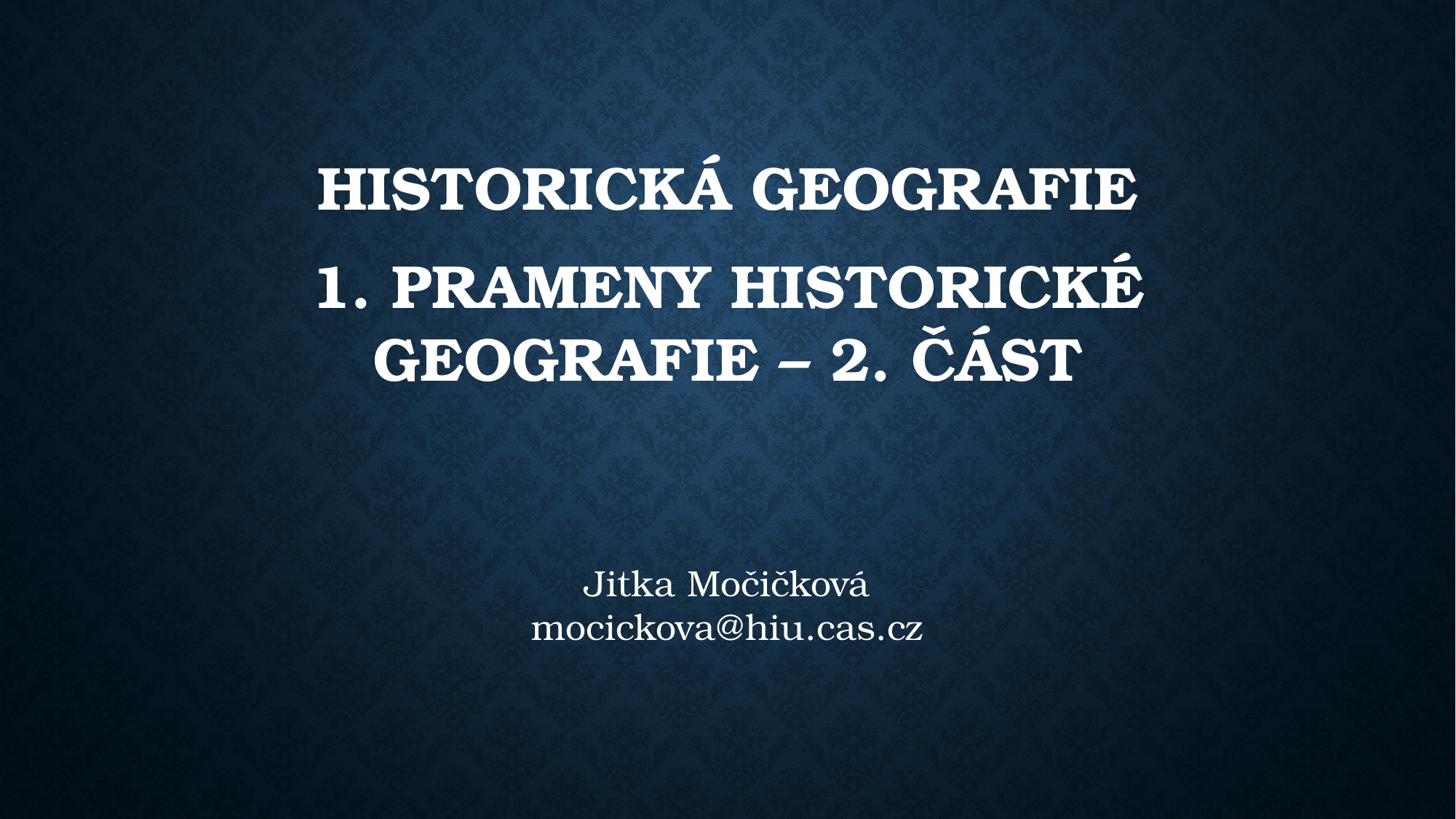

Historická geografie

1. Prameny Historické geografie – 2. část

Jitka Močičková
mocickova@hiu.cas.cz